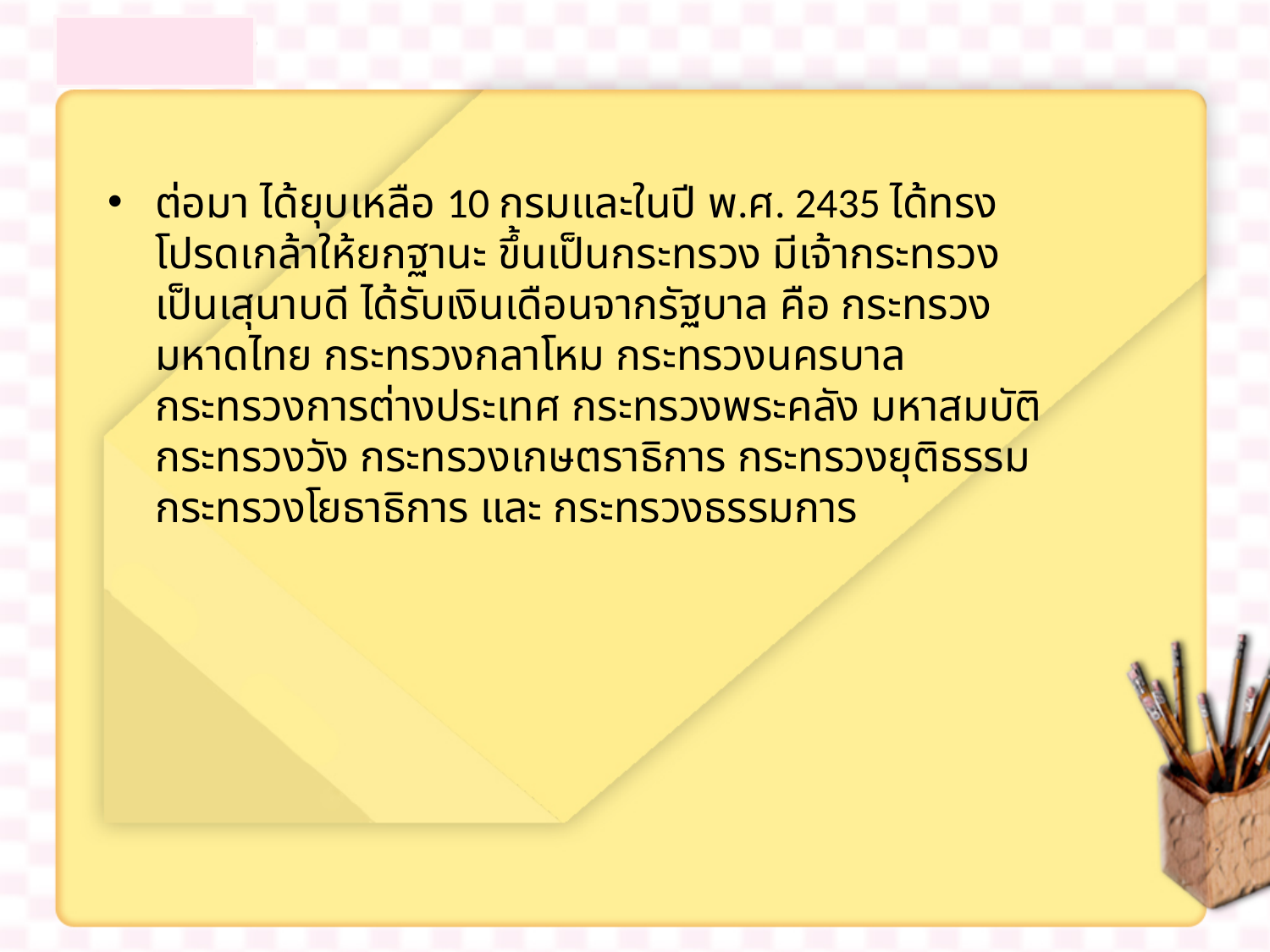

ต่อมา ได้ยุบเหลือ 10 กรมและในปี พ.ศ. 2435 ได้ทรงโปรดเกล้าให้ยกฐานะ ขึ้นเป็นกระทรวง มีเจ้ากระทรวงเป็นเสุนาบดี ได้รับเงินเดือนจากรัฐบาล คือ กระทรวง มหาดไทย กระทรวงกลาโหม กระทรวงนครบาล กระทรวงการต่างประเทศ กระทรวงพระคลัง มหาสมบัติ กระทรวงวัง กระทรวงเกษตราธิการ กระทรวงยุติธรรม กระทรวงโยธาธิการ และ กระทรวงธรรมการ